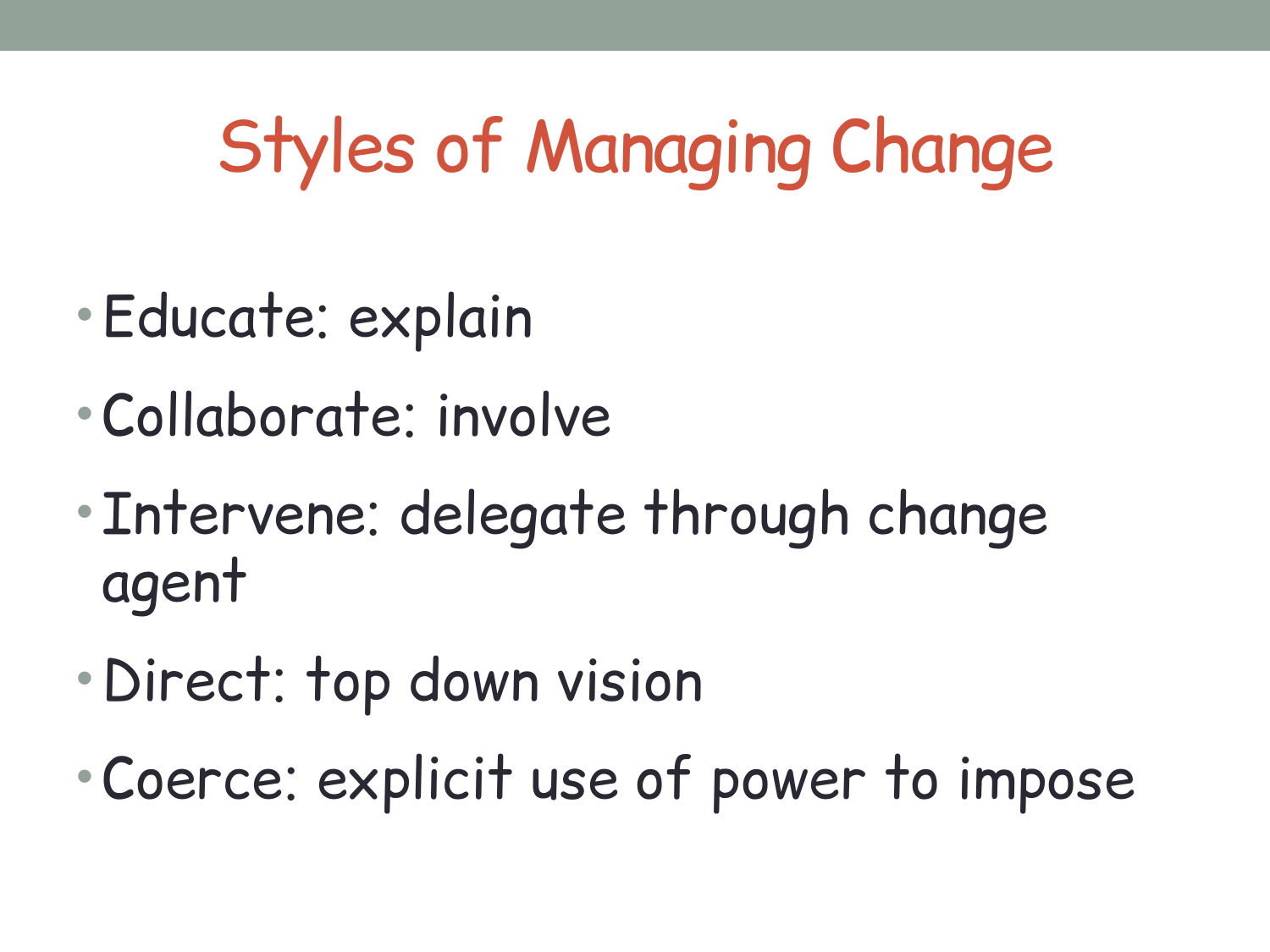

# Styles of Managing Change
Educate: explain

Collaborate: involve

Intervene: delegate through change agent

Direct: top down vision

Coerce: explicit use of power to impose